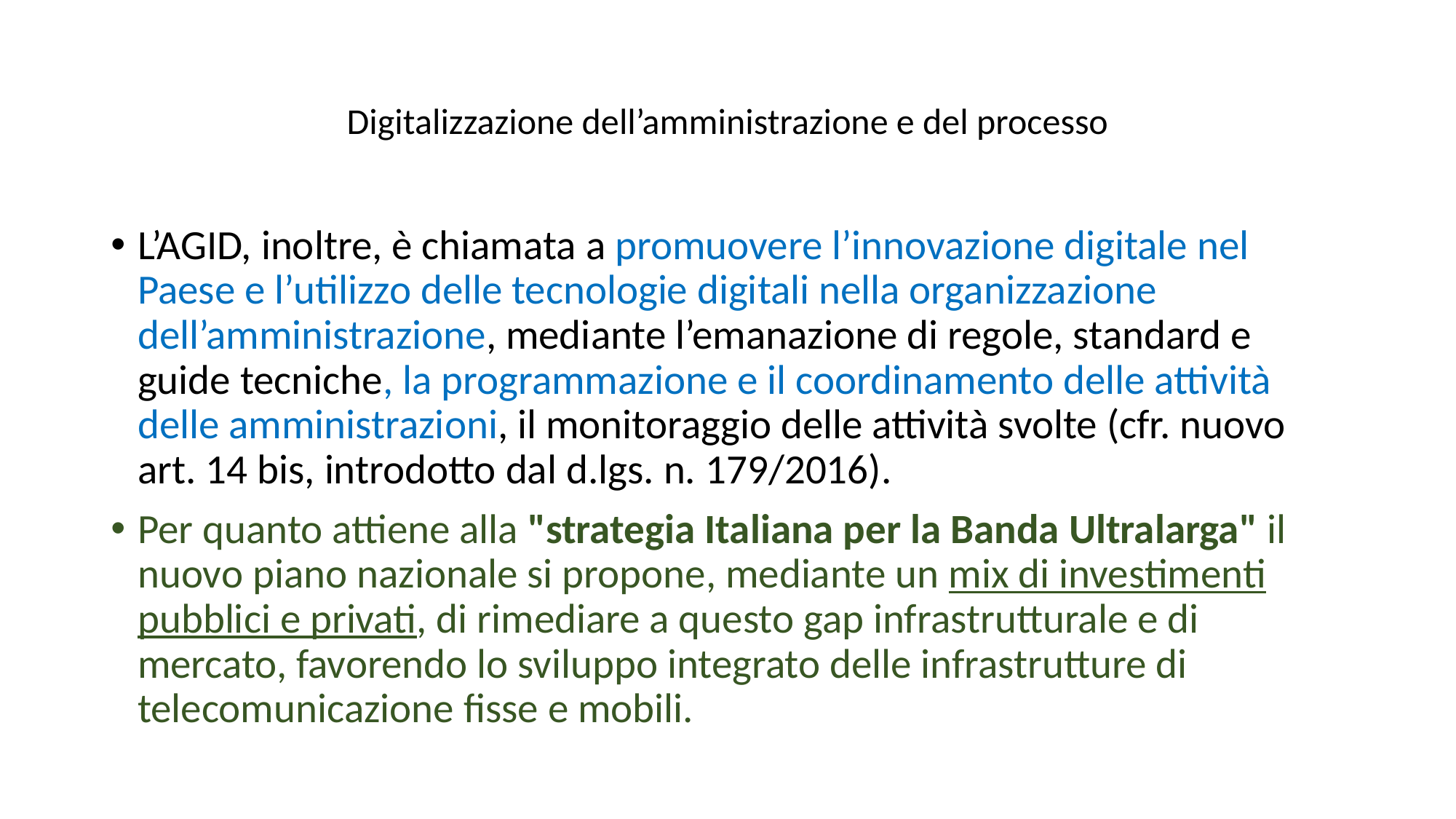

# Digitalizzazione dell’amministrazione e del processo
L’AGID, inoltre, è chiamata a promuovere l’innovazione digitale nel Paese e l’utilizzo delle tecnologie digitali nella organizzazione dell’amministrazione, mediante l’emanazione di regole, standard e guide tecniche, la programmazione e il coordinamento delle attività delle amministrazioni, il monitoraggio delle attività svolte (cfr. nuovo art. 14 bis, introdotto dal d.lgs. n. 179/2016).
Per quanto attiene alla "strategia Italiana per la Banda Ultralarga" il nuovo piano nazionale si propone, mediante un mix di investimenti pubblici e privati, di rimediare a questo gap infrastrutturale e di mercato, favorendo lo sviluppo integrato delle infrastrutture di telecomunicazione fisse e mobili.